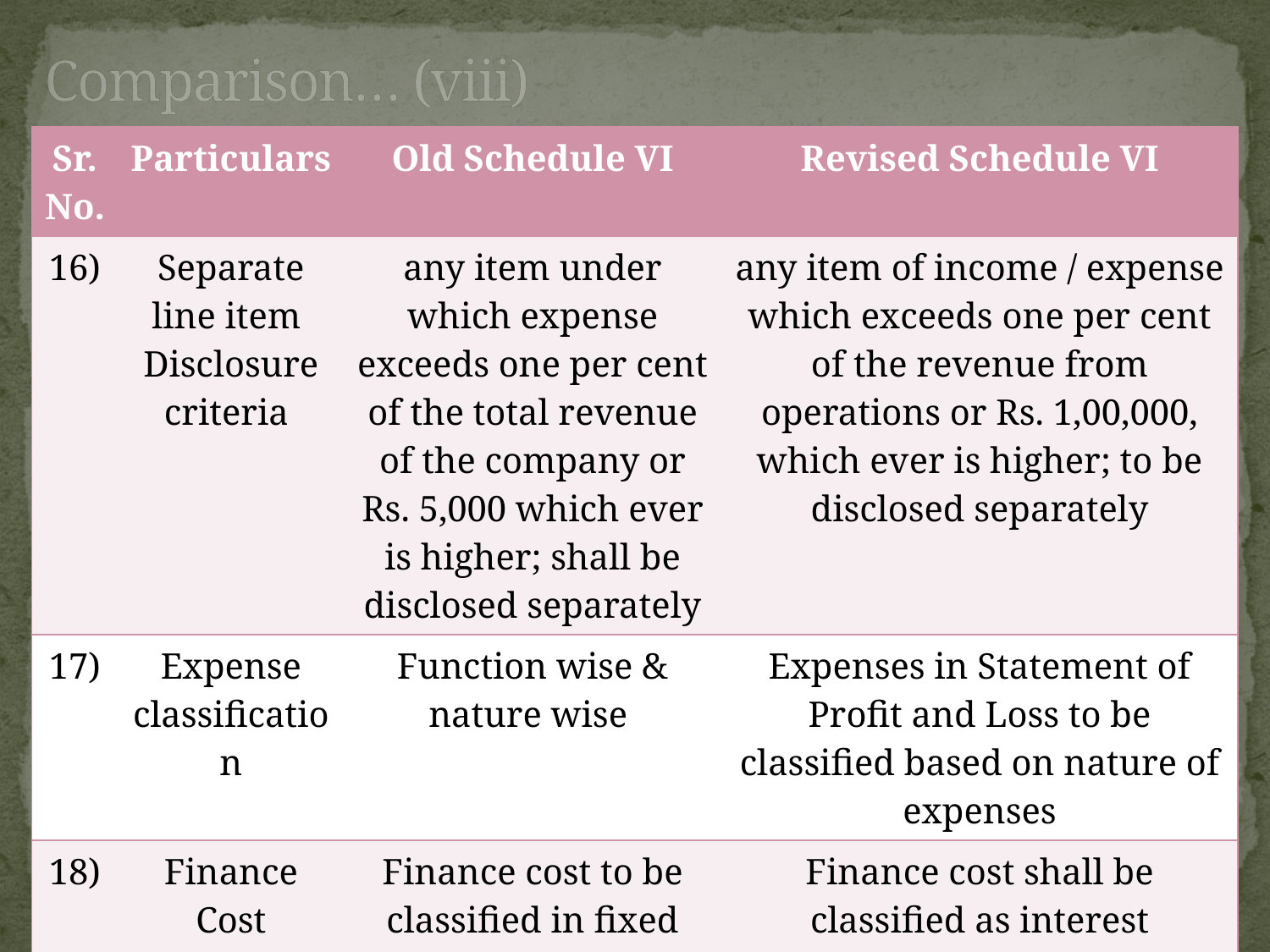

# Comparison… (viii)
| Sr. No. | Particulars | Old Schedule VI | Revised Schedule VI |
| --- | --- | --- | --- |
| 16) | Separate line item Disclosure criteria | any item under which expense exceeds one per cent of the total revenue of the company or Rs. 5,000 which ever is higher; shall be disclosed separately | any item of income / expense which exceeds one per cent of the revenue from operations or Rs. 1,00,000, which ever is higher; to be disclosed separately |
| 17) | Expense classification | Function wise & nature wise | Expenses in Statement of Profit and Loss to be classified based on nature of expenses |
| 18) | Finance Cost | Finance cost to be classified in fixed loans & other loans | Finance cost shall be classified as interest expense, other borrowing costs & Gain / Loss on foreign currency transaction & translation |
42